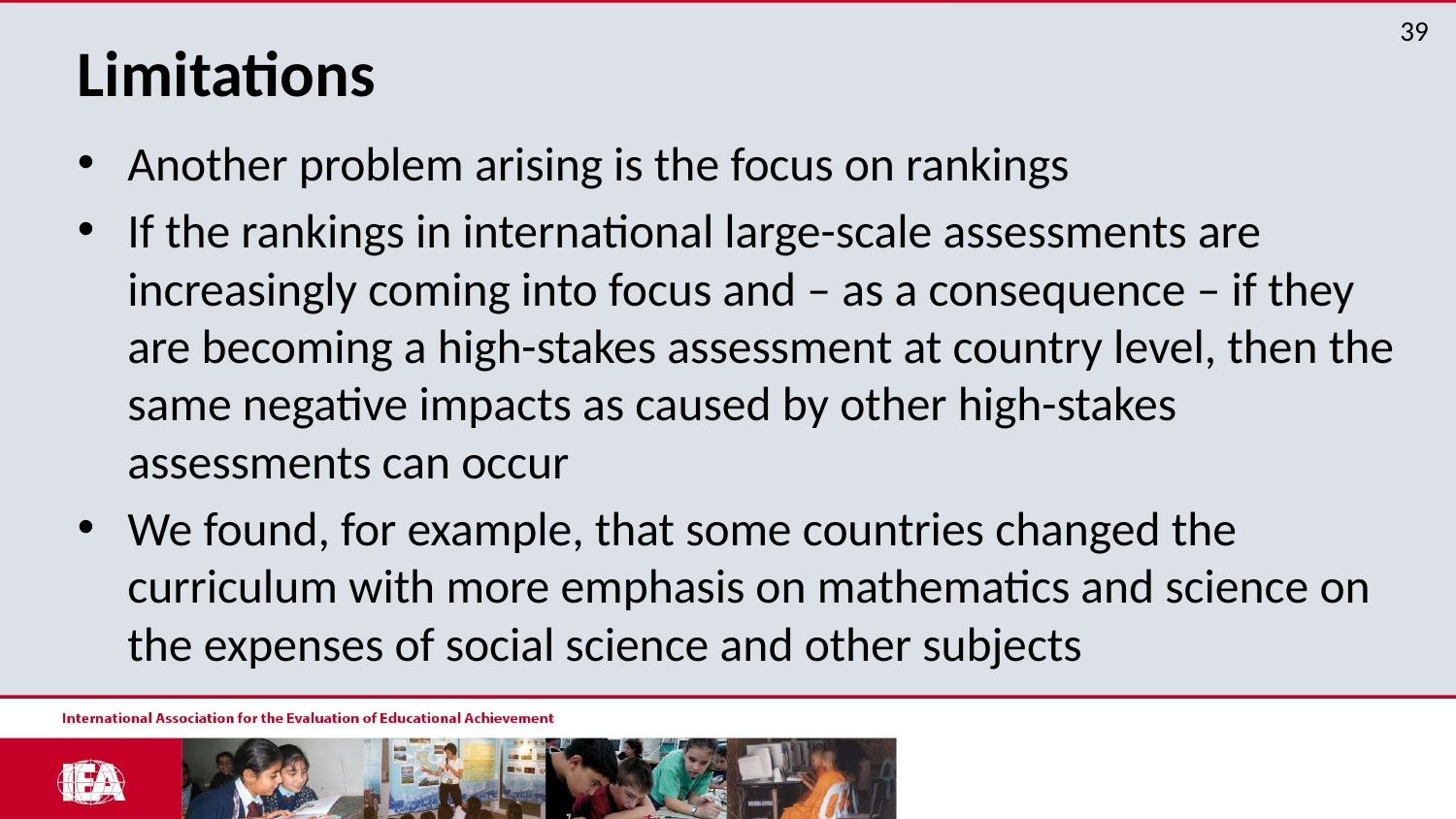

# Limitations
Another problem arising is the focus on rankings
If the rankings in international large-scale assessments are increasingly coming into focus and – as a consequence – if they are becoming a high-stakes assessment at country level, then the same negative impacts as caused by other high-stakes assessments can occur
We found, for example, that some countries changed the curriculum with more emphasis on mathematics and science on the expenses of social science and other subjects